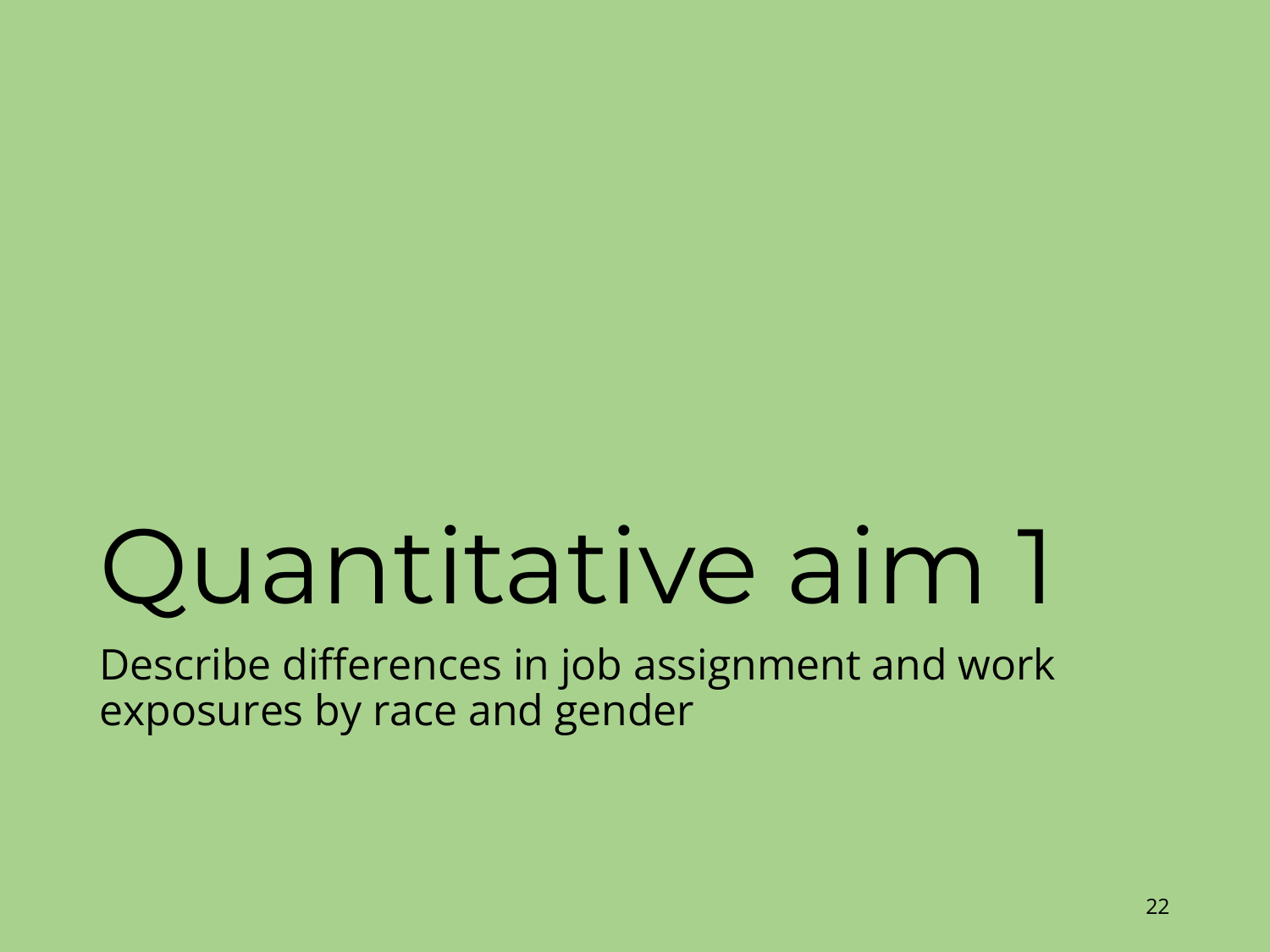

# Quantitative aim 1
Describe differences in job assignment and work exposures by race and gender

22